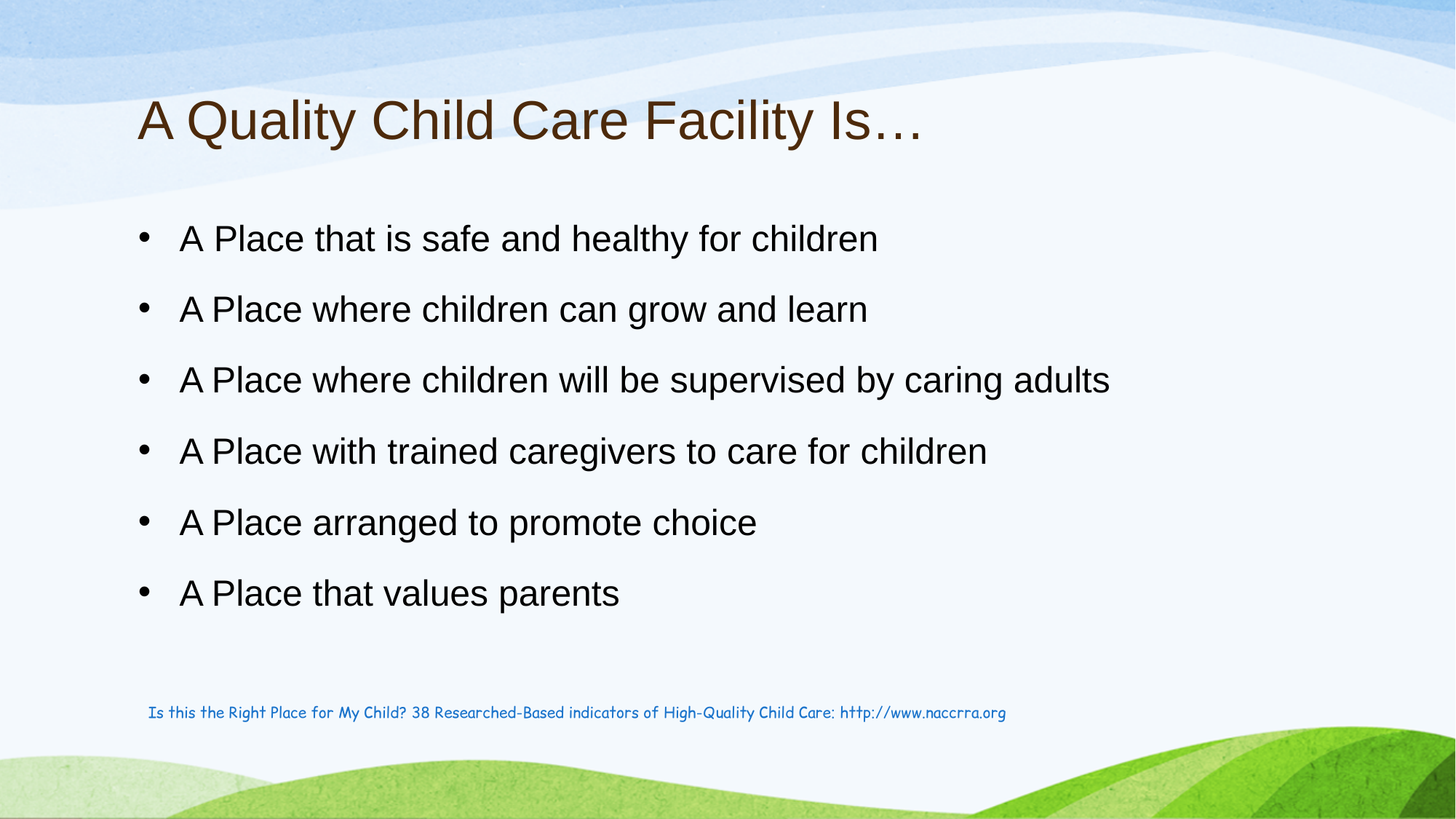

# A Quality Child Care Facility Is…
A Place that is safe and healthy for children
A Place where children can grow and learn
A Place where children will be supervised by caring adults
A Place with trained caregivers to care for children
A Place arranged to promote choice
A Place that values parents
Is this the Right Place for My Child? 38 Researched-Based indicators of High-Quality Child Care: http://www.naccrra.org